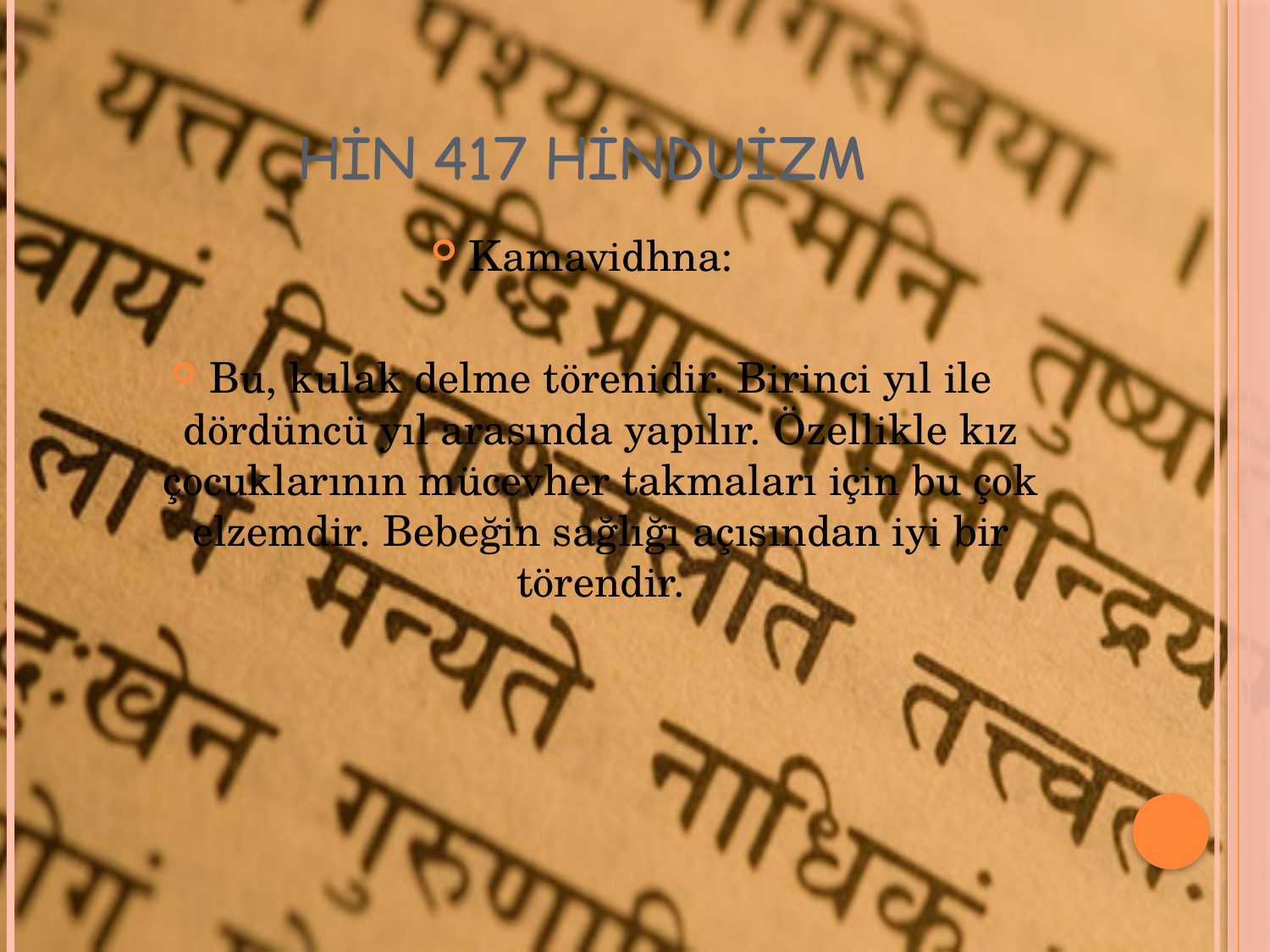

# HİN 417 HİNDUİZM
Kamavidhna:

Bu, kulak delme törenidir. Birinci yıl ile dördüncü yıl arasında yapılır. Özellikle kız çocuklarının mücevher takmaları için bu çok elzemdir. Bebeğin sağlığı açısından iyi bir törendir.